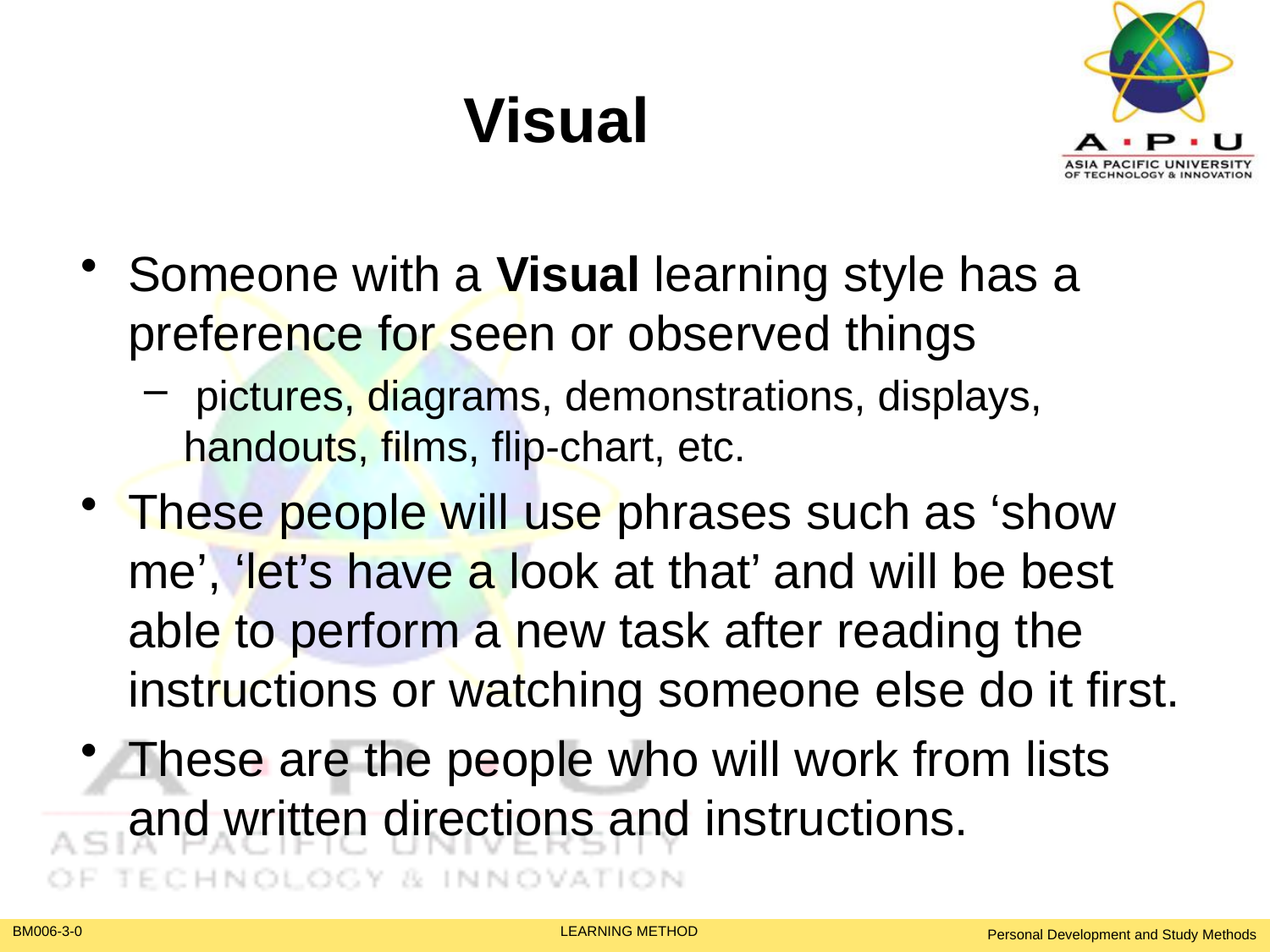

# Visual
Someone with a Visual learning style has a preference for seen or observed things
 pictures, diagrams, demonstrations, displays, handouts, films, flip-chart, etc.
These people will use phrases such as ‘show me’, ‘let’s have a look at that’ and will be best able to perform a new task after reading the instructions or watching someone else do it first.
These are the people who will work from lists and written directions and instructions.
Personal Development and Study Methods